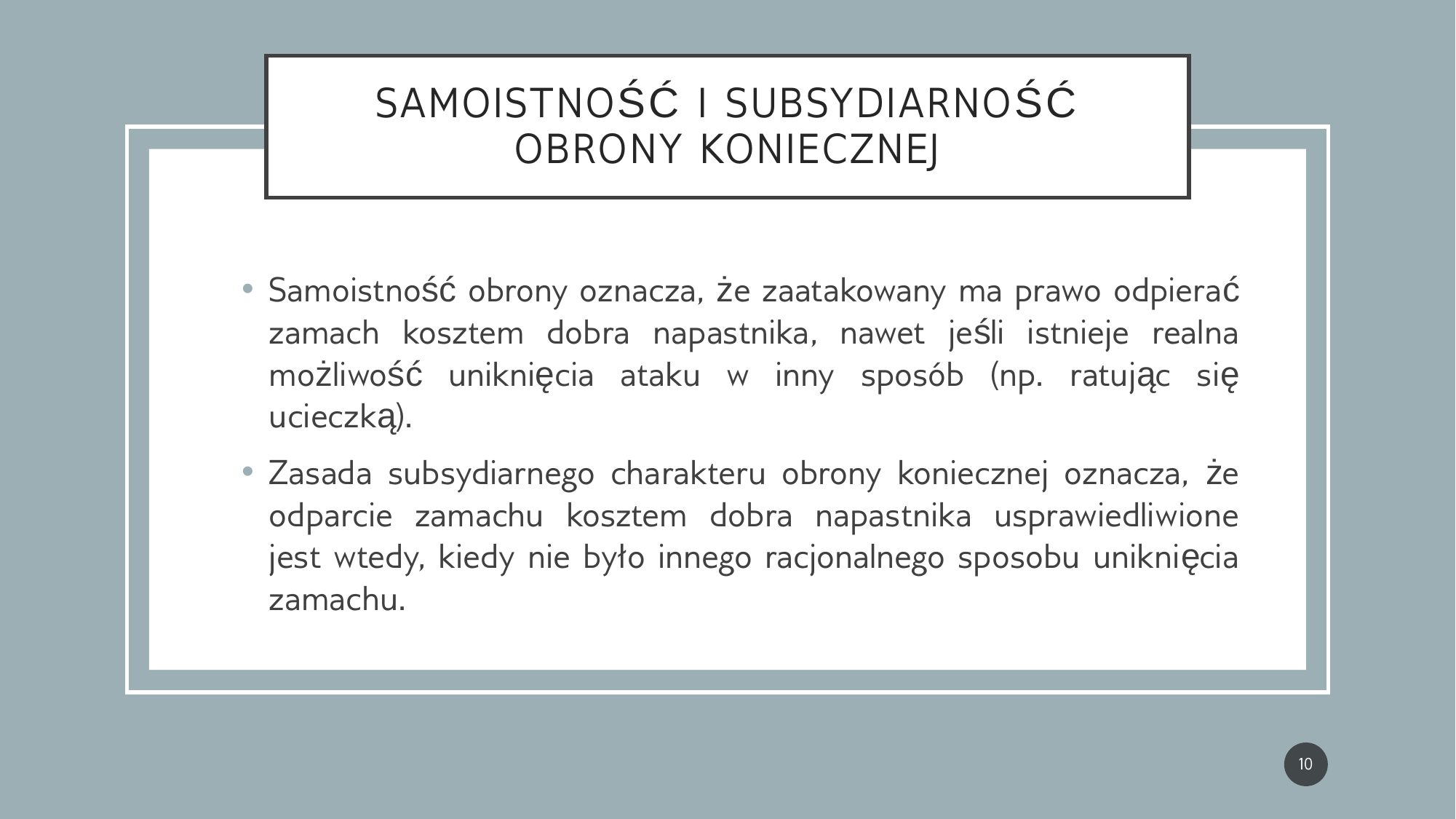

# Samoistność i subsydiarność obrony koniecznej

Samoistność obrony oznacza, że zaatakowany ma prawo odpierać zamach kosztem dobra napastnika, nawet jeśli istnieje realna możliwość uniknięcia ataku w inny sposób (np. ratując się ucieczką).
Zasada subsydiarnego charakteru obrony koniecznej oznacza, że odparcie zamachu kosztem dobra napastnika usprawiedliwione jest wtedy, kiedy nie było innego racjonalnego sposobu uniknięcia zamachu.
10